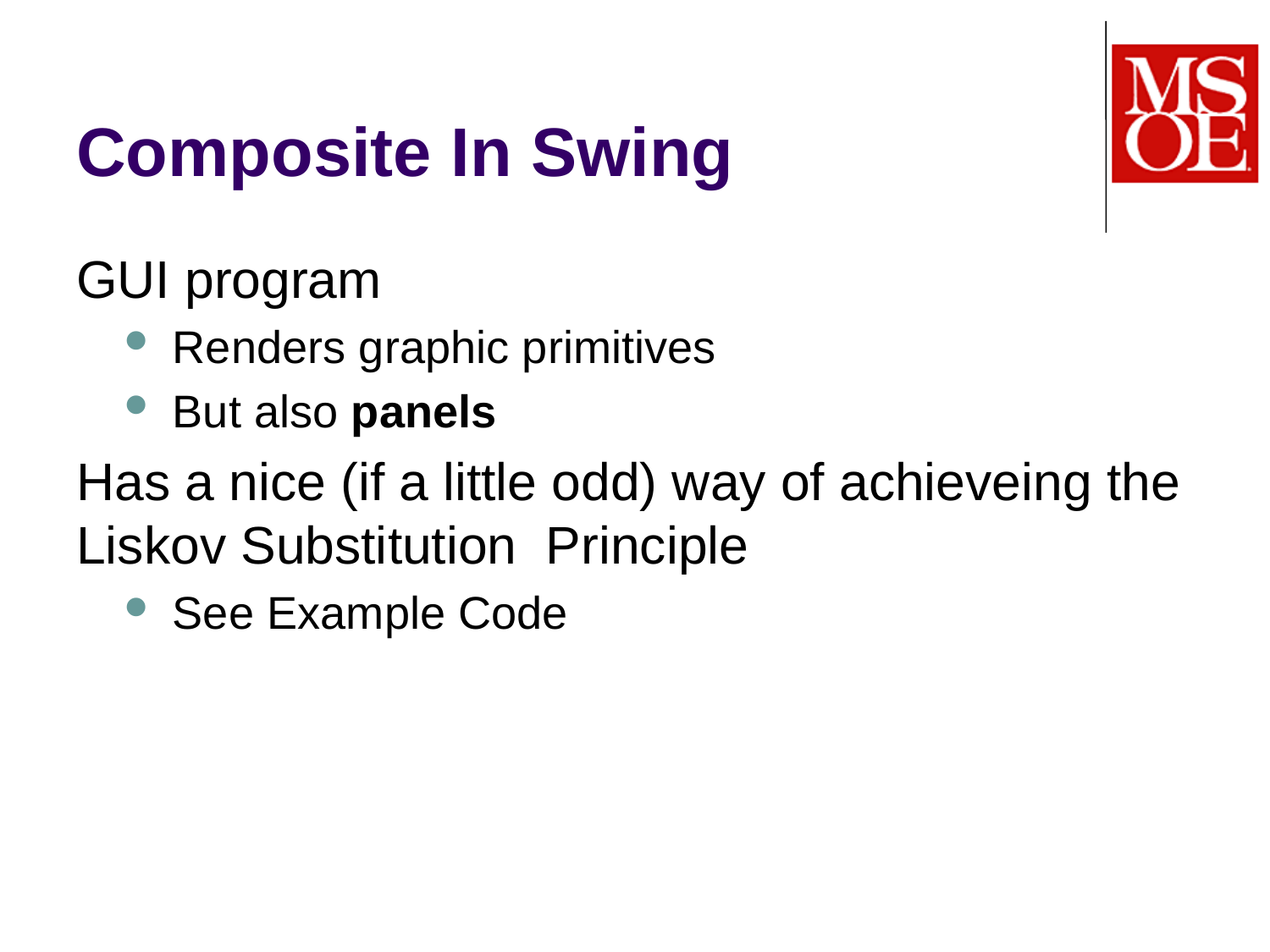

# Composite In Swing
GUI program
Renders graphic primitives
But also panels
Has a nice (if a little odd) way of achieveing the Liskov Substitution  Principle
See Example Code